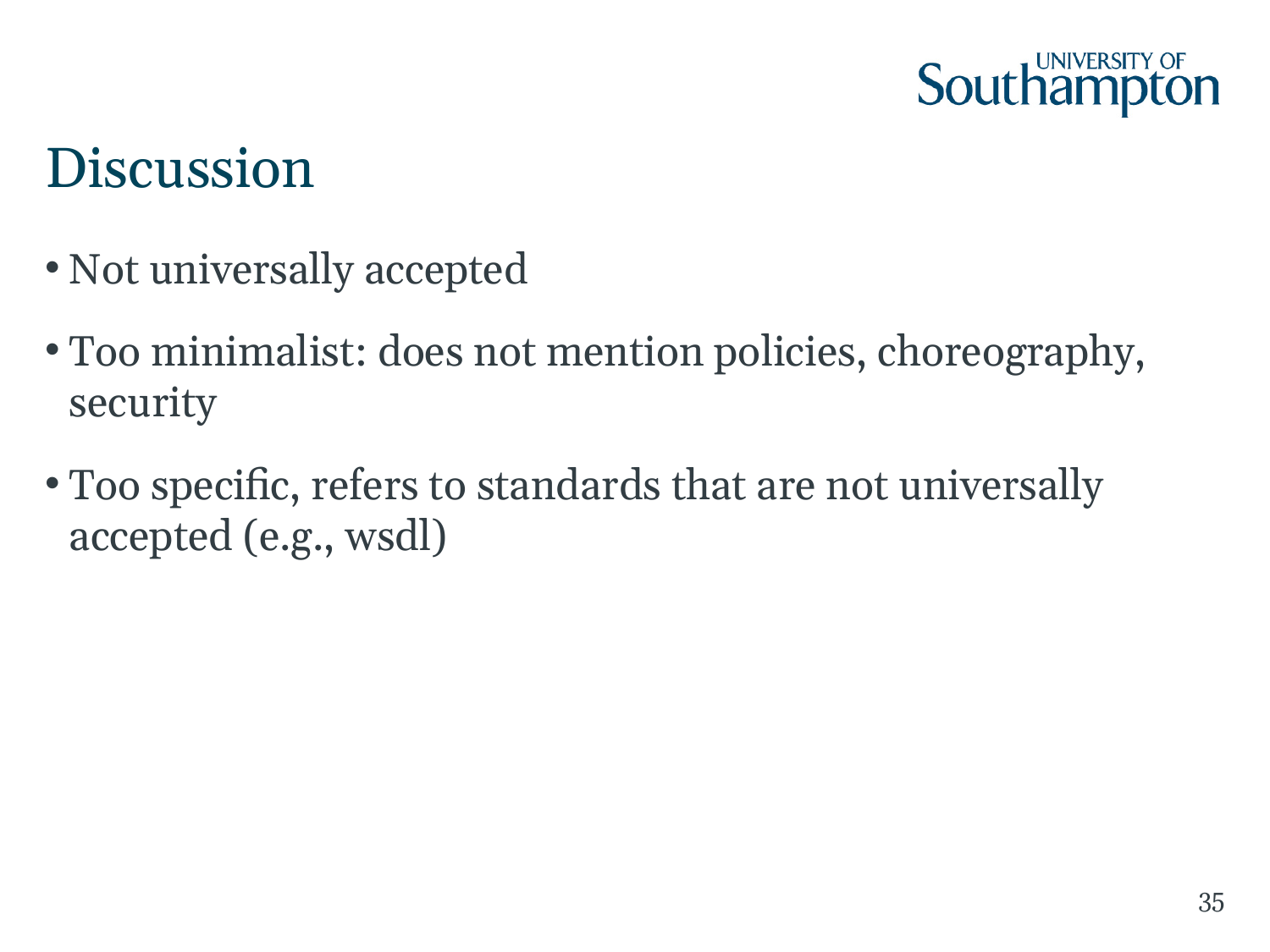

# Discussion
Not universally accepted
Too minimalist: does not mention policies, choreography, security
Too specific, refers to standards that are not universally accepted (e.g., wsdl)
35